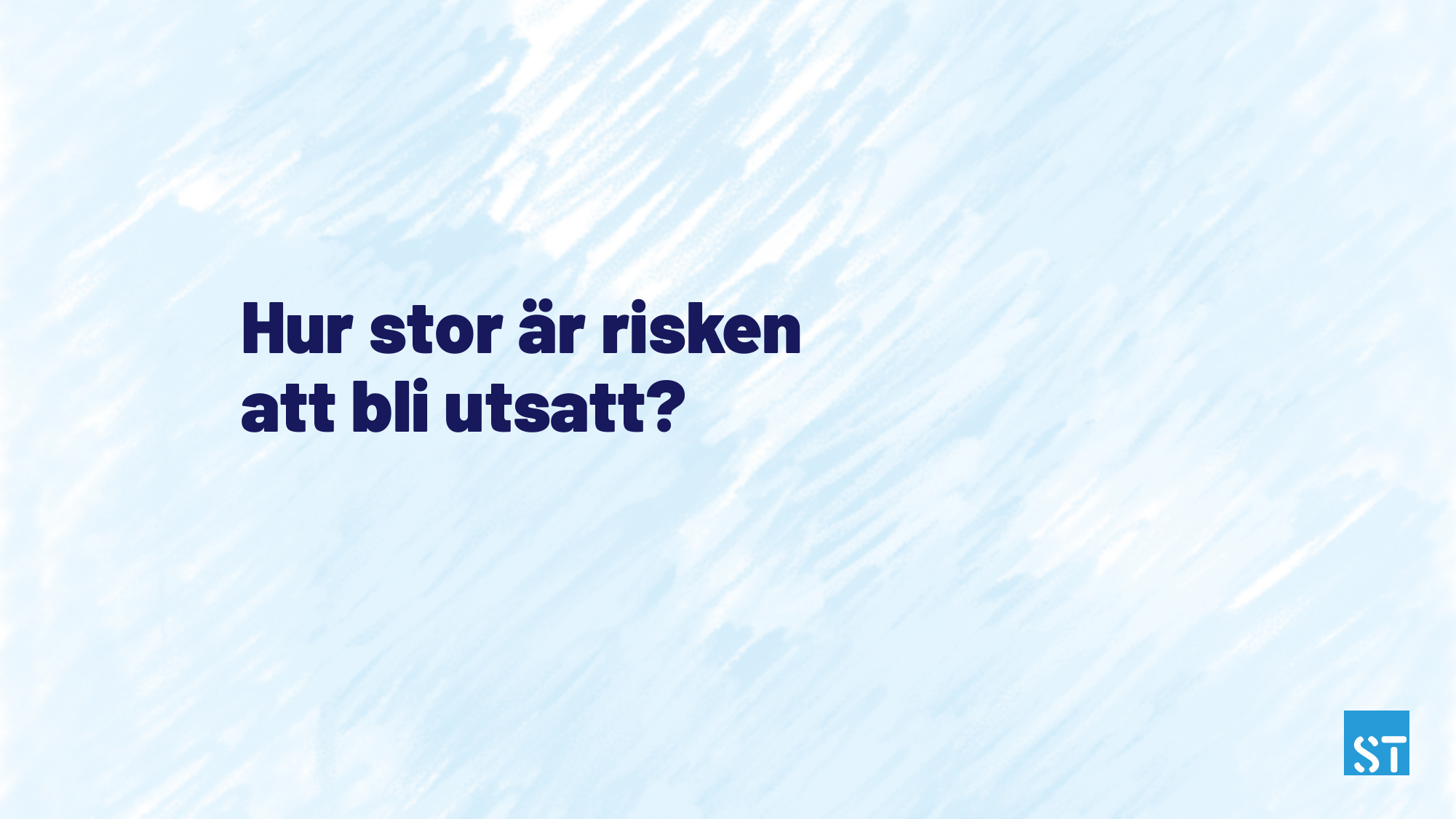

# Hur stor är risken att bli utsatt?